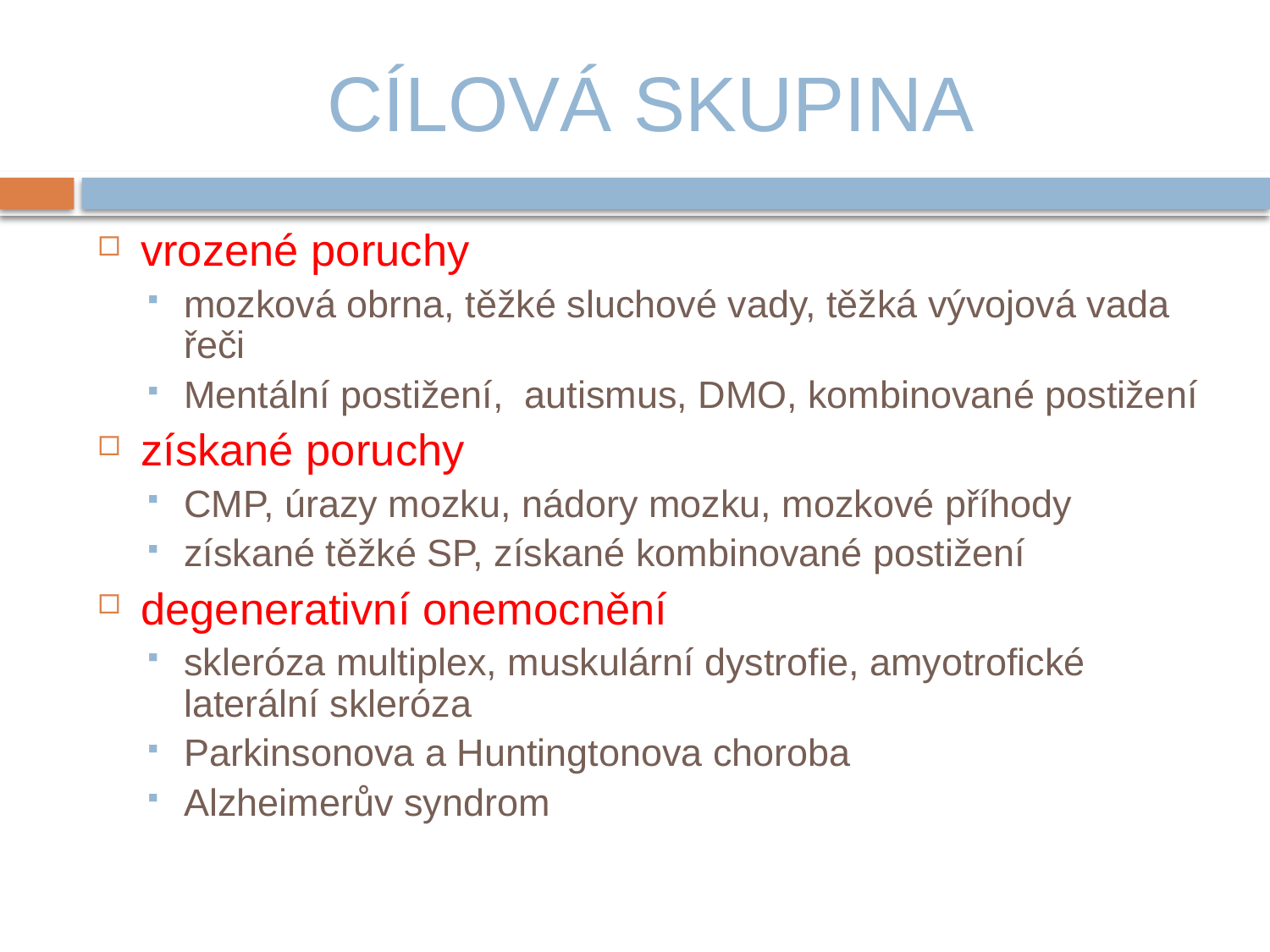

# CÍLOVÁ SKUPINA
vrozené poruchy
mozková obrna, těžké sluchové vady, těžká vývojová vada řeči
Mentální postižení,  autismus, DMO, kombinované postižení
získané poruchy
CMP, úrazy mozku, nádory mozku, mozkové příhody
získané těžké SP, získané kombinované postižení
degenerativní onemocnění
skleróza multiplex, muskulární dystrofie, amyotrofické laterální skleróza
Parkinsonova a Huntingtonova choroba
Alzheimerův syndrom